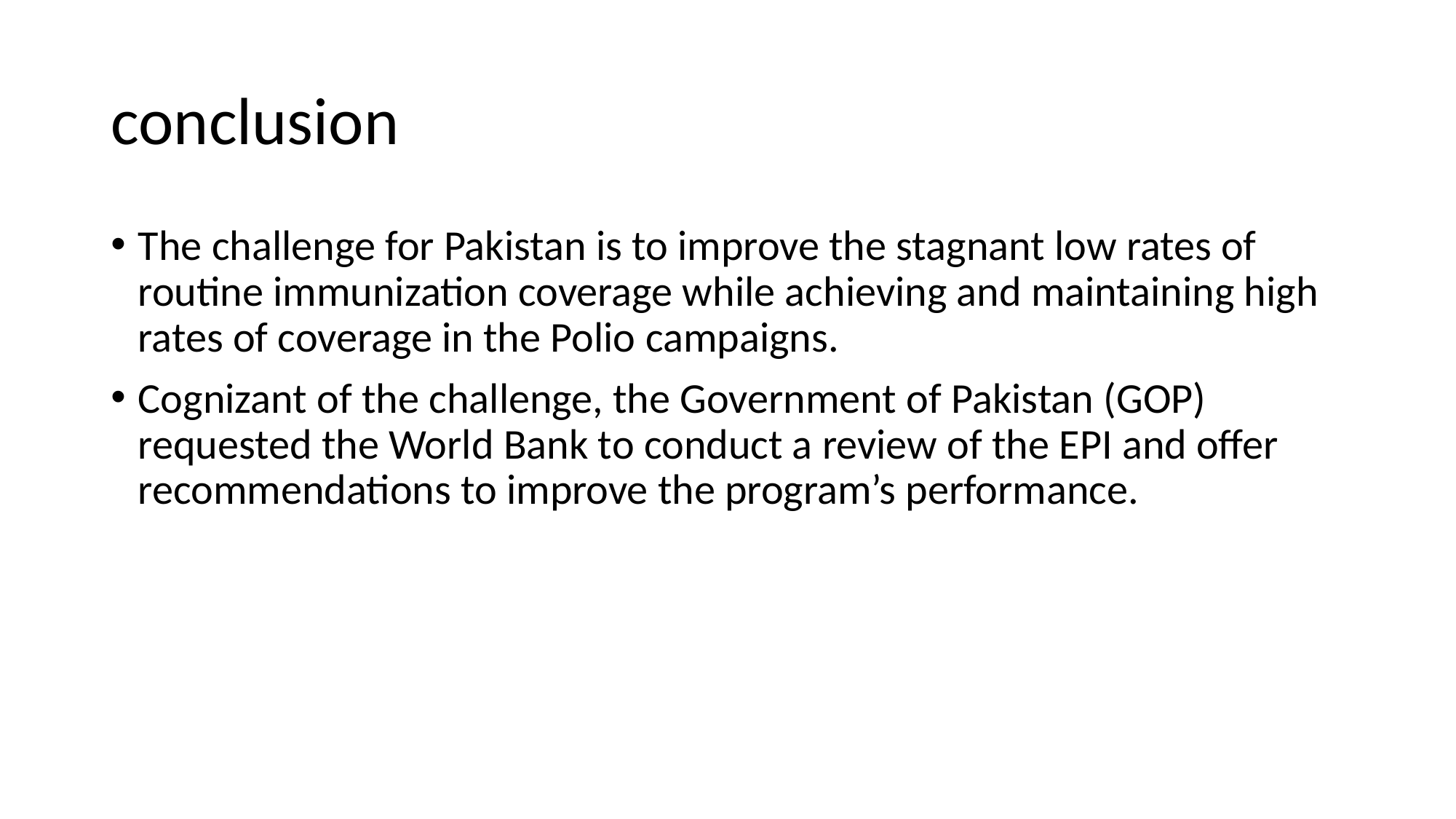

# conclusion
The challenge for Pakistan is to improve the stagnant low rates of routine immunization coverage while achieving and maintaining high rates of coverage in the Polio campaigns.
Cognizant of the challenge, the Government of Pakistan (GOP) requested the World Bank to conduct a review of the EPI and offer recommendations to improve the program’s performance.